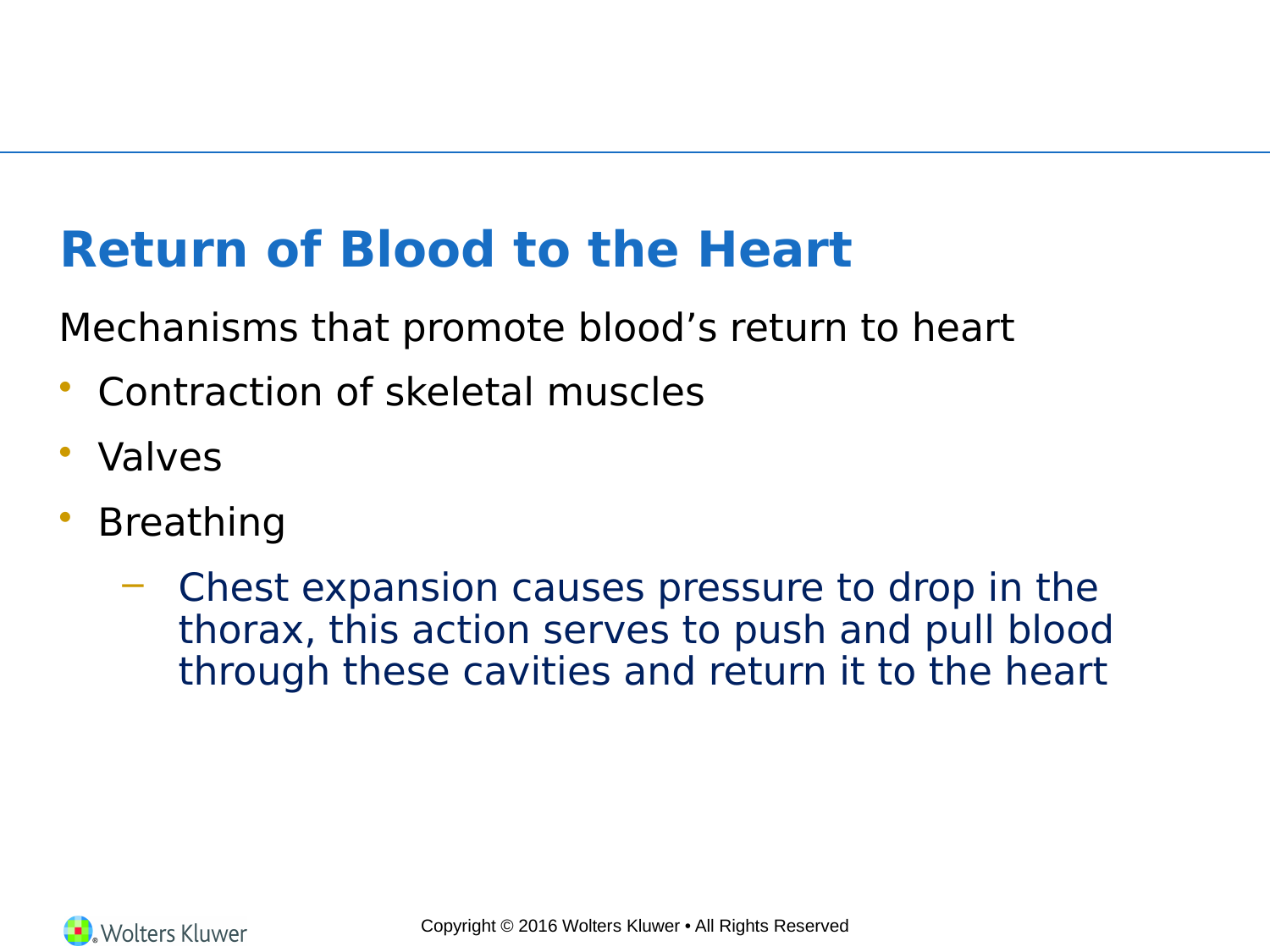

# Return of Blood to the Heart
Mechanisms that promote blood’s return to heart
Contraction of skeletal muscles
Valves
Breathing
Chest expansion causes pressure to drop in the thorax, this action serves to push and pull blood through these cavities and return it to the heart